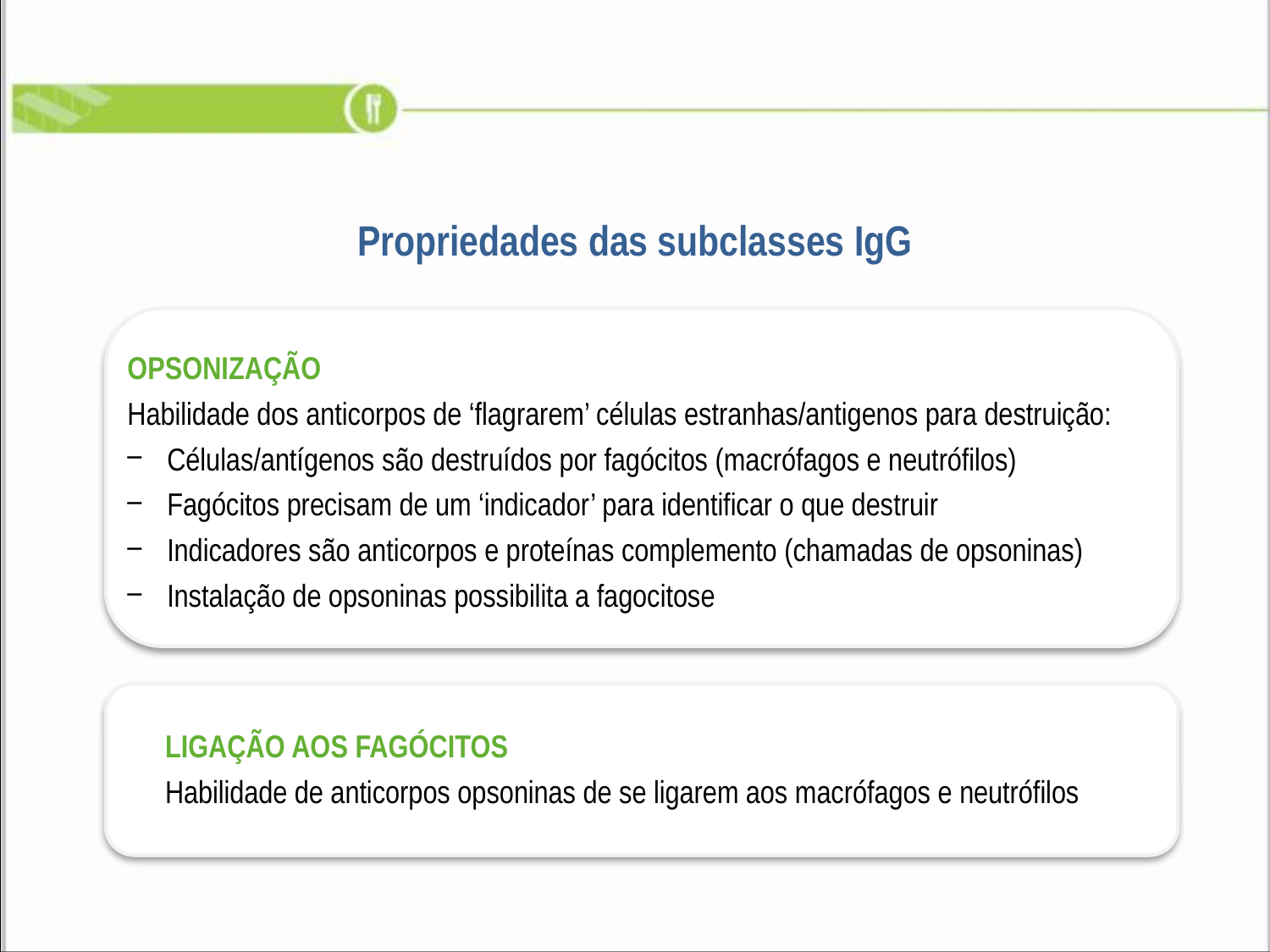

Propriedades das subclasses IgG

OPSONIZAÇÃO
Habilidade dos anticorpos de ‘flagrarem’ células estranhas/antigenos para destruição:
Células/antígenos são destruídos por fagócitos (macrófagos e neutrófilos)
Fagócitos precisam de um ‘indicador’ para identificar o que destruir
Indicadores são anticorpos e proteínas complemento (chamadas de opsoninas)
Instalação de opsoninas possibilita a fagocitose

LIGAÇÃO AOS FAGÓCITOS
Habilidade de anticorpos opsoninas de se ligarem aos macrófagos e neutrófilos